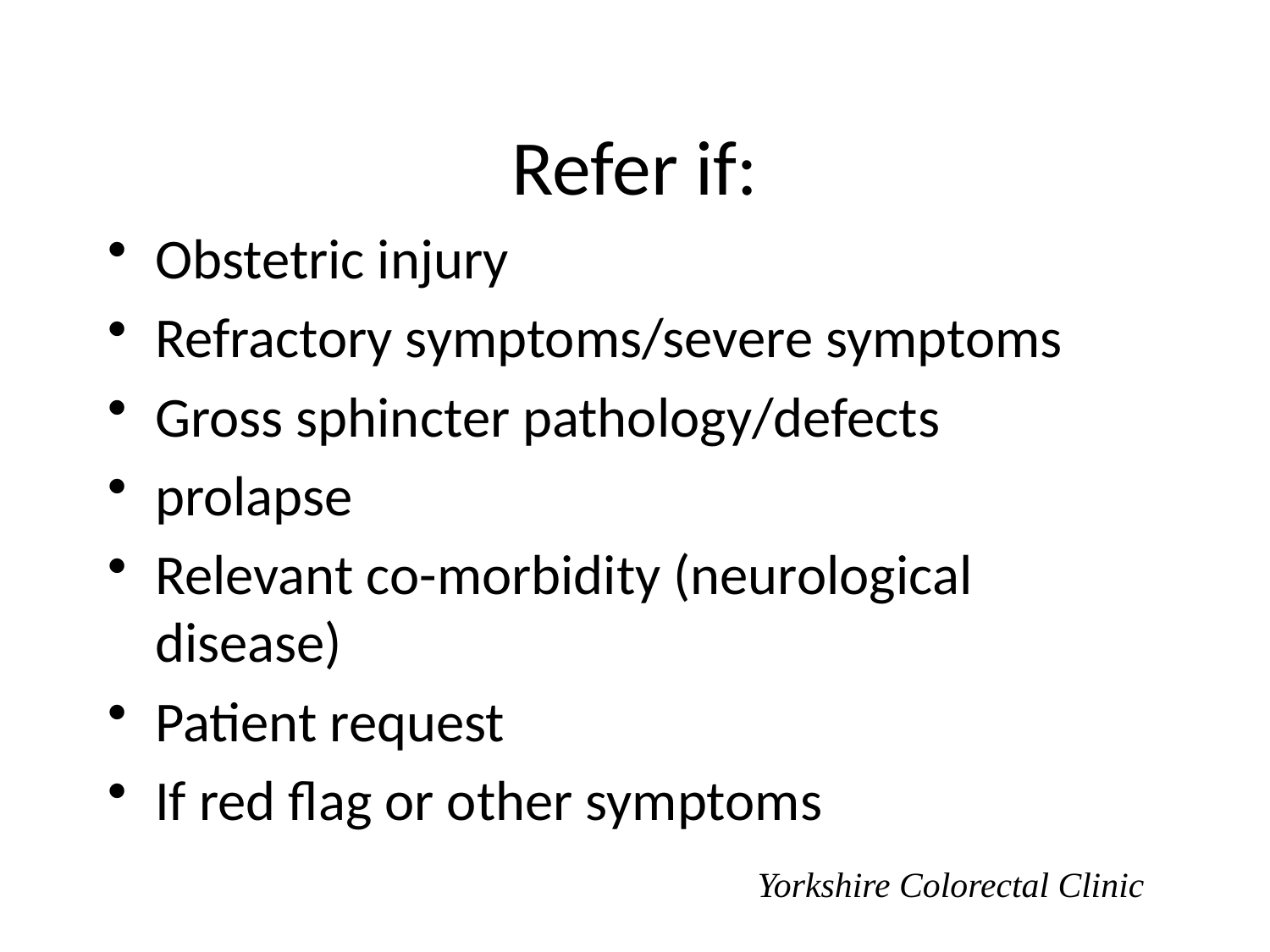

# Refer if:
Obstetric injury
Refractory symptoms/severe symptoms
Gross sphincter pathology/defects
prolapse
Relevant co-morbidity (neurological disease)
Patient request
If red flag or other symptoms